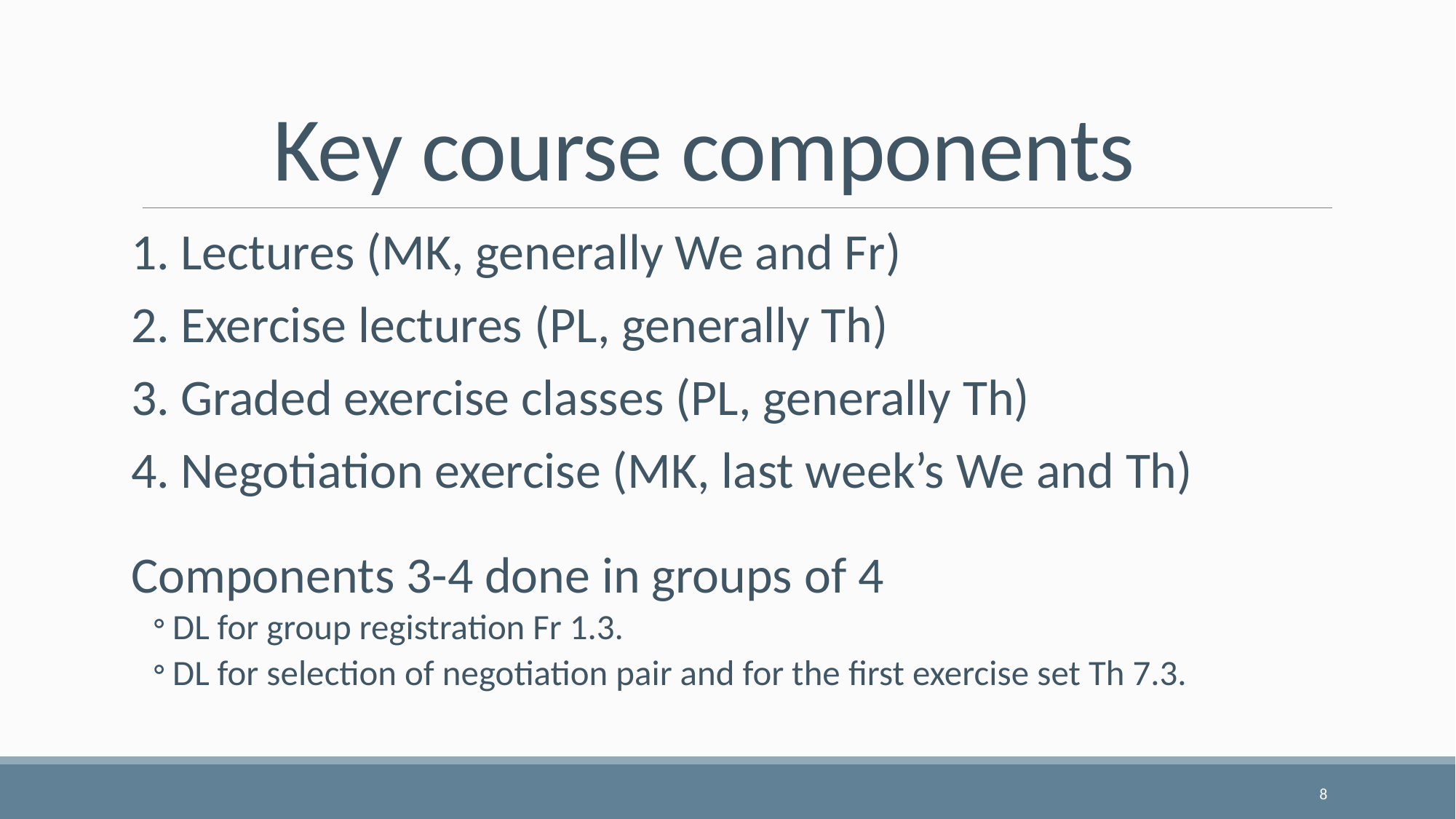

# Key course components
Lectures (MK, generally We and Fr)
Exercise lectures (PL, generally Th)
Graded exercise classes (PL, generally Th)
Negotiation exercise (MK, last week’s We and Th)

Components 3-4 done in groups of 4
DL for group registration Fr 1.3.
DL for selection of negotiation pair and for the first exercise set Th 7.3.

8